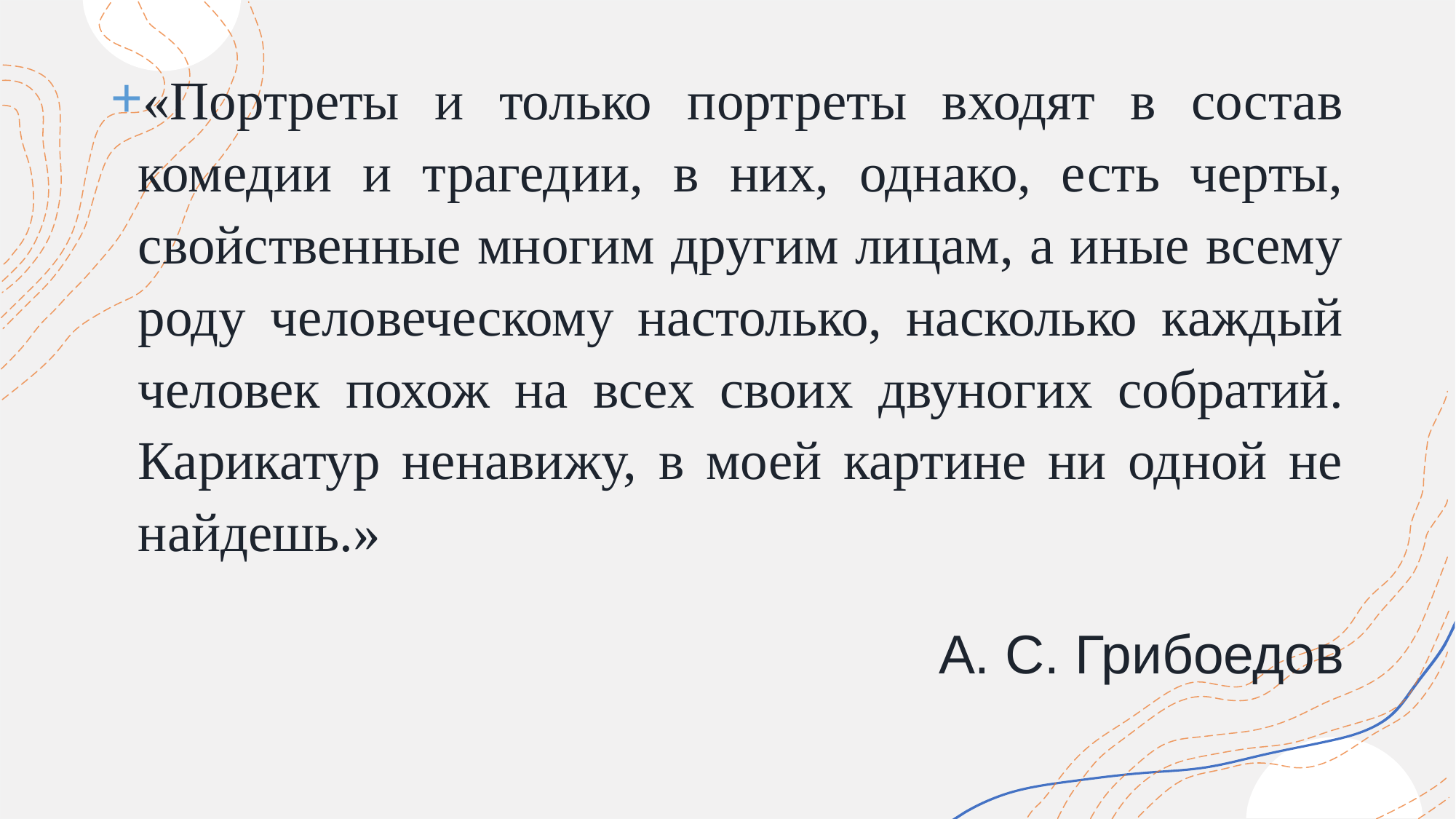

«Портреты и только портреты входят в состав комедии и трагедии, в них, однако, есть черты, свойственные многим другим лицам, а иные всему роду человеческому настолько, насколько каждый человек похож на всех своих двуногих собратий. Карикатур ненавижу, в моей картине ни одной не найдешь.»
# А. С. Грибоедов